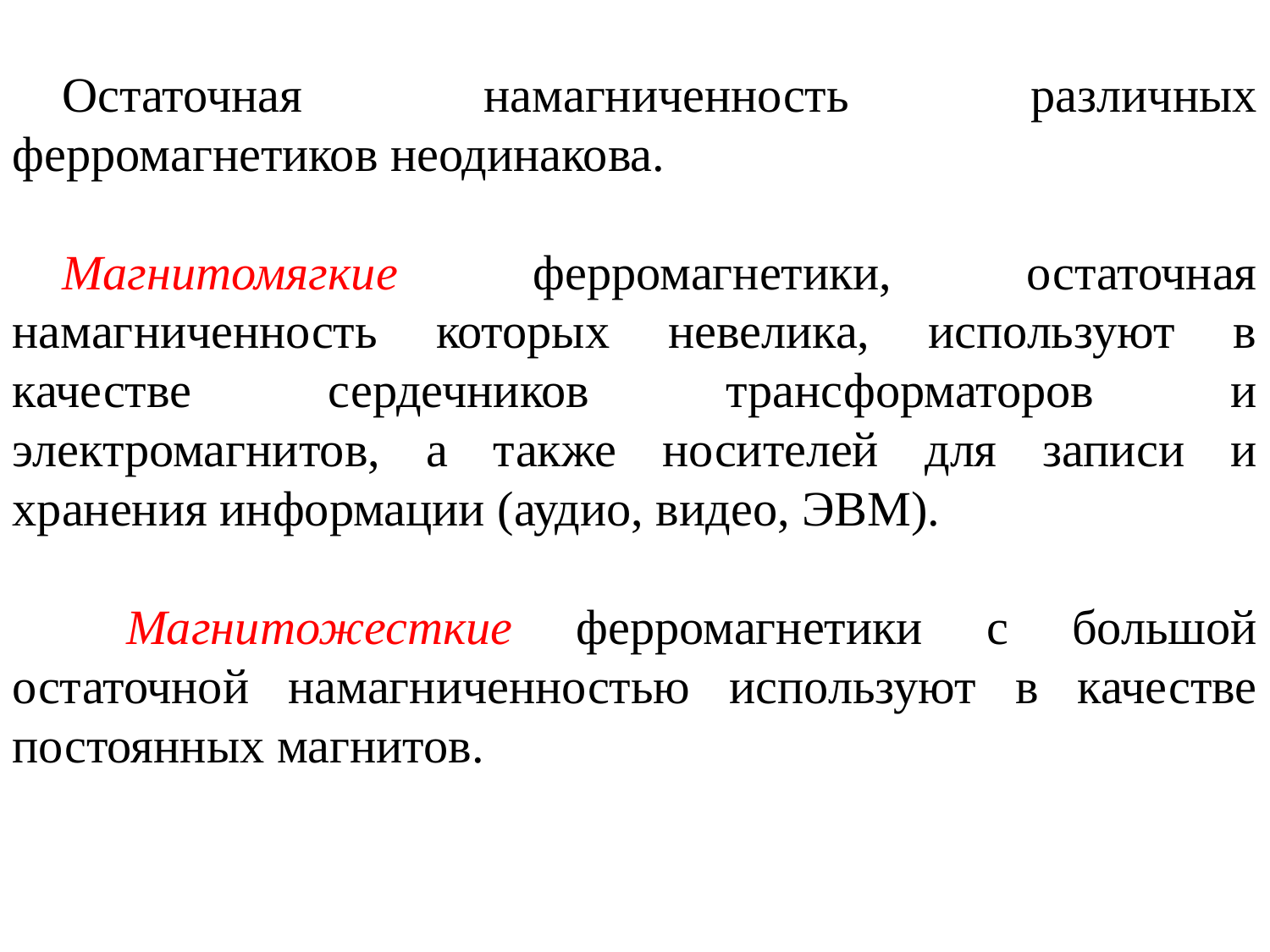

Остаточная намагниченность различных ферромагнетиков неодинакова.

Магнитомягкие ферромагнетики, остаточная намагниченность которых невелика, используют в качестве сердечников трансформаторов и электромагнитов, а также носителей для записи и хранения информации (аудио, видео, ЭВМ).

 Магнитожесткие ферромагнетики с большой остаточной намагниченностью используют в качестве постоянных магнитов.